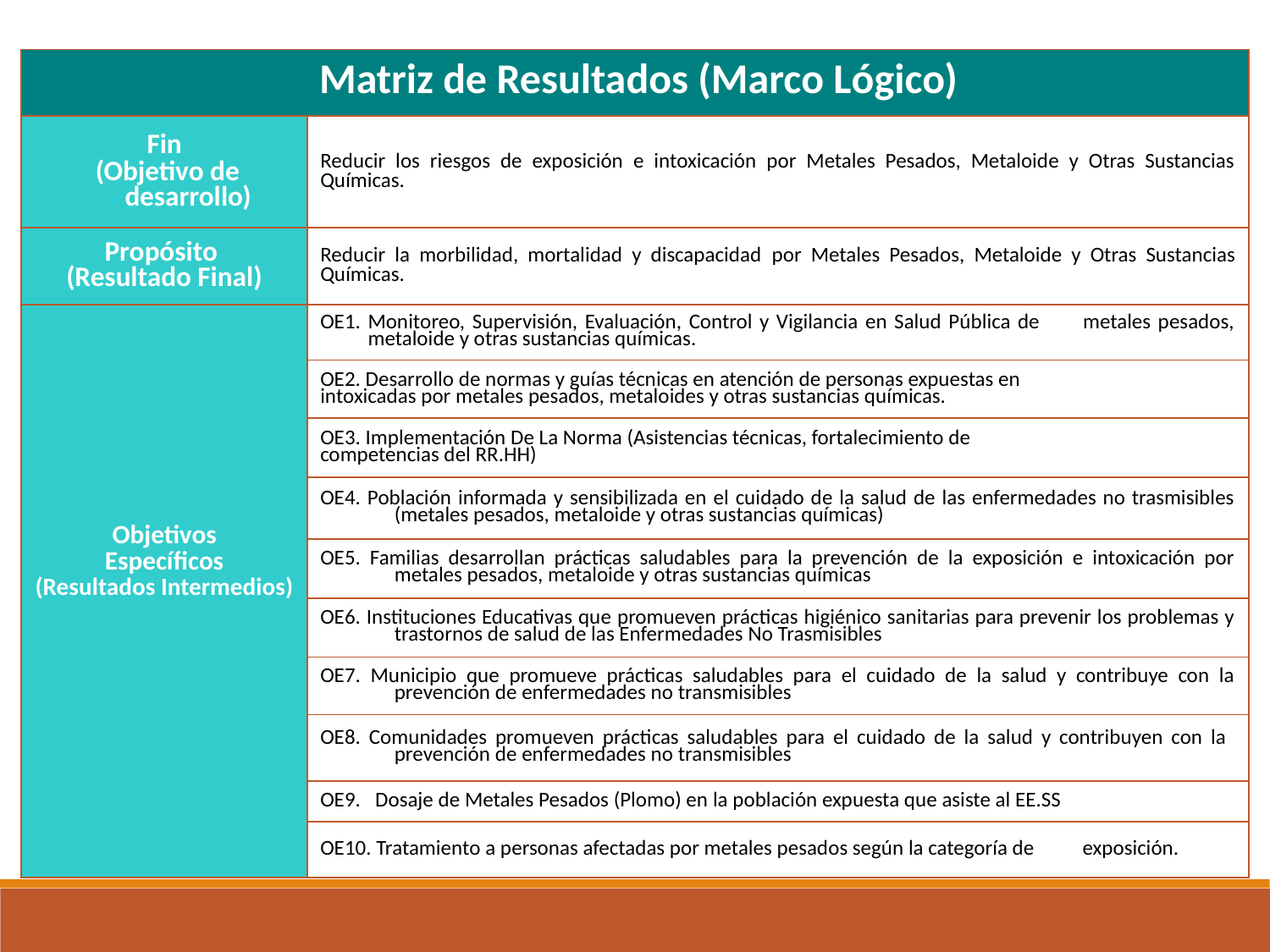

| Matriz de Resultados (Marco Lógico) |  |
| --- | --- |
| Fin (Objetivo de desarrollo) | Reducir los riesgos de exposición e intoxicación por Metales Pesados, Metaloide y Otras Sustancias Químicas. |
| Propósito (Resultado Final) | Reducir la morbilidad, mortalidad y discapacidad por Metales Pesados, Metaloide y Otras Sustancias Químicas. |
| Objetivos Específicos (Resultados Intermedios) | OE1. Monitoreo, Supervisión, Evaluación, Control y Vigilancia en Salud Pública de metales pesados, metaloide y otras sustancias químicas. |
|  | OE2. Desarrollo de normas y guías técnicas en atención de personas expuestas en intoxicadas por metales pesados, metaloides y otras sustancias químicas. |
|  | OE3. Implementación De La Norma (Asistencias técnicas, fortalecimiento de competencias del RR.HH) |
|  | OE4. Población informada y sensibilizada en el cuidado de la salud de las enfermedades no trasmisibles (metales pesados, metaloide y otras sustancias químicas) |
|  | OE5. Familias desarrollan prácticas saludables para la prevención de la exposición e intoxicación por metales pesados, metaloide y otras sustancias químicas |
|  | OE6. Instituciones Educativas que promueven prácticas higiénico sanitarias para prevenir los problemas y trastornos de salud de las Enfermedades No Trasmisibles |
|  | OE7. Municipio que promueve prácticas saludables para el cuidado de la salud y contribuye con la prevención de enfermedades no transmisibles |
|  | OE8. Comunidades promueven prácticas saludables para el cuidado de la salud y contribuyen con la prevención de enfermedades no transmisibles |
|  | OE9. Dosaje de Metales Pesados (Plomo) en la población expuesta que asiste al EE.SS |
|  | OE10. Tratamiento a personas afectadas por metales pesados según la categoría de exposición. |